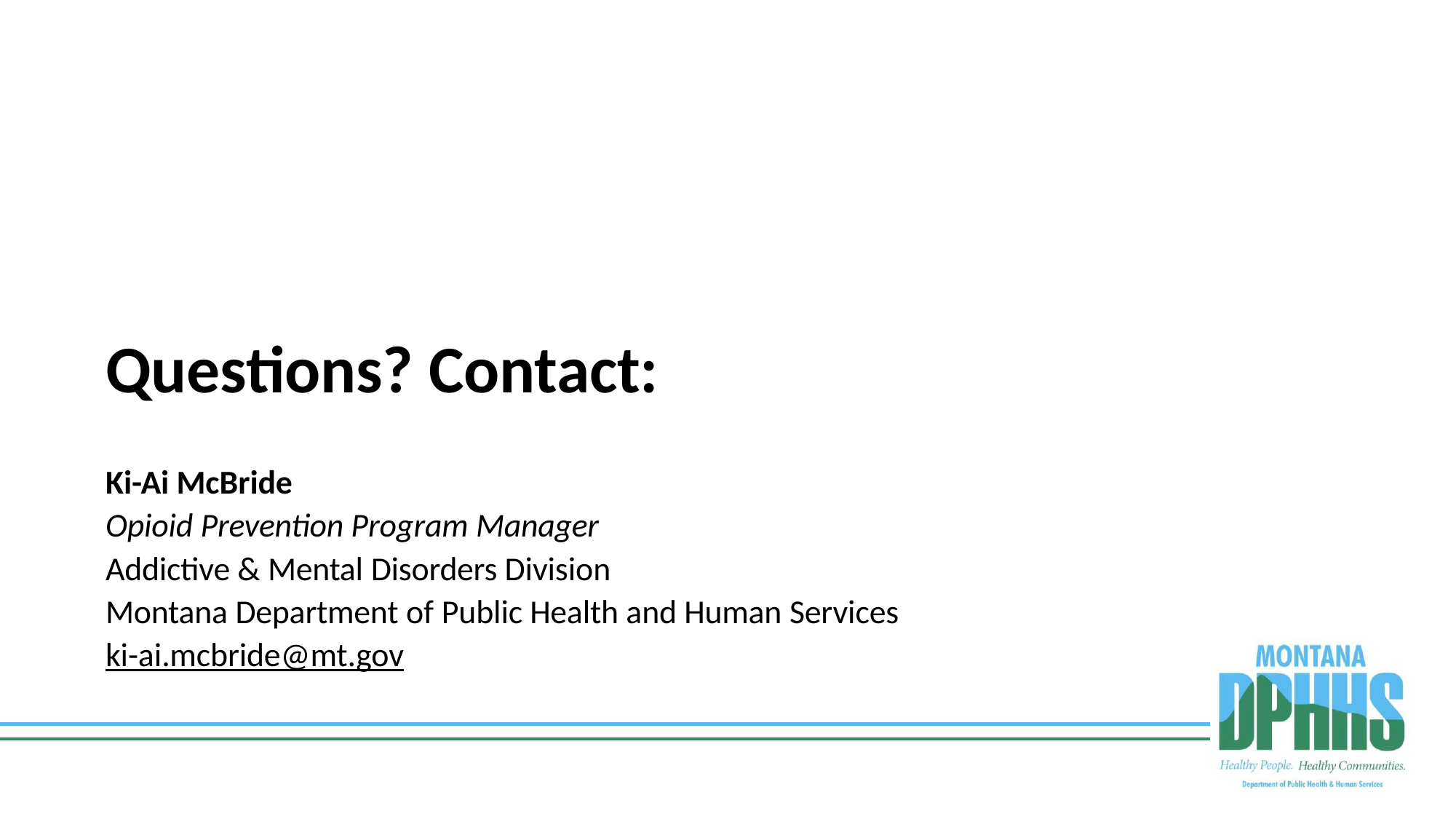

# Questions? Contact:
Ki-Ai McBride
Opioid Prevention Program Manager
Addictive & Mental Disorders Division
Montana Department of Public Health and Human Services
ki-ai.mcbride@mt.gov